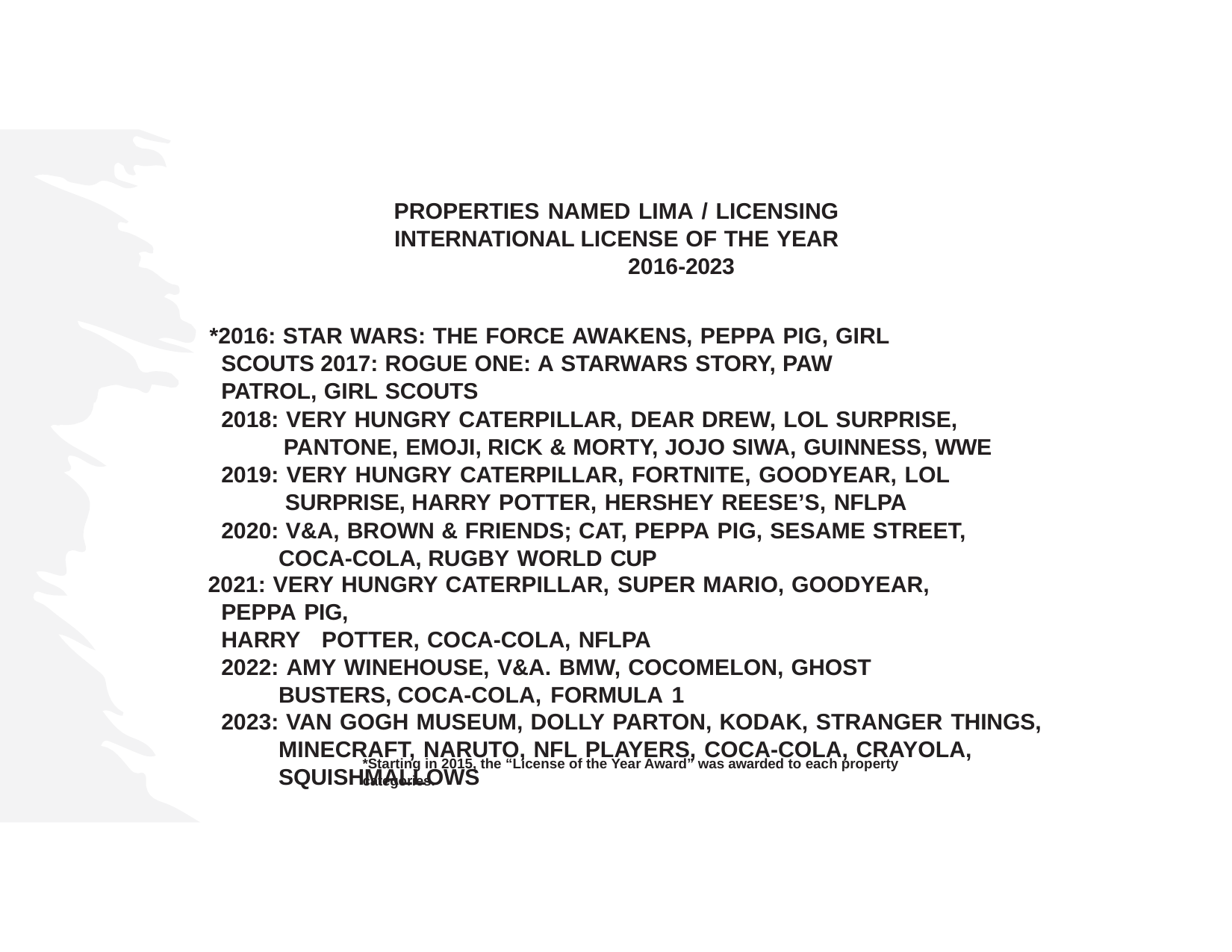

PROPERTIES NAMED LIMA / LICENSING INTERNATIONAL LICENSE OF THE YEAR
2016-2023

*2016: STAR WARS: THE FORCE AWAKENS, PEPPA PIG, GIRL SCOUTS 2017: ROGUE ONE: A STARWARS STORY, PAW PATROL, GIRL SCOUTS
2018: VERY HUNGRY CATERPILLAR, DEAR DREW, LOL SURPRISE, PANTONE, EMOJI, RICK & MORTY, JOJO SIWA, GUINNESS, WWE
2019: VERY HUNGRY CATERPILLAR, FORTNITE, GOODYEAR, LOL SURPRISE, HARRY POTTER, HERSHEY REESE’S, NFLPA
2020: V&A, BROWN & FRIENDS; CAT, PEPPA PIG, SESAME STREET, COCA-COLA, RUGBY WORLD CUP
2021: VERY HUNGRY CATERPILLAR, SUPER MARIO, GOODYEAR, PEPPA PIG,
HARRY  POTTER, COCA-COLA, NFLPA
2022: AMY WINEHOUSE, V&A. BMW, COCOMELON, GHOST BUSTERS, COCA-COLA, FORMULA 1
2023: VAN GOGH MUSEUM, DOLLY PARTON, KODAK, STRANGER THINGS,  MINECRAFT, NARUTO, NFL PLAYERS, COCA-COLA, CRAYOLA, SQUISHMALLOWS
*Starting in 2015, the “License of the Year Award” was awarded to each property categories.